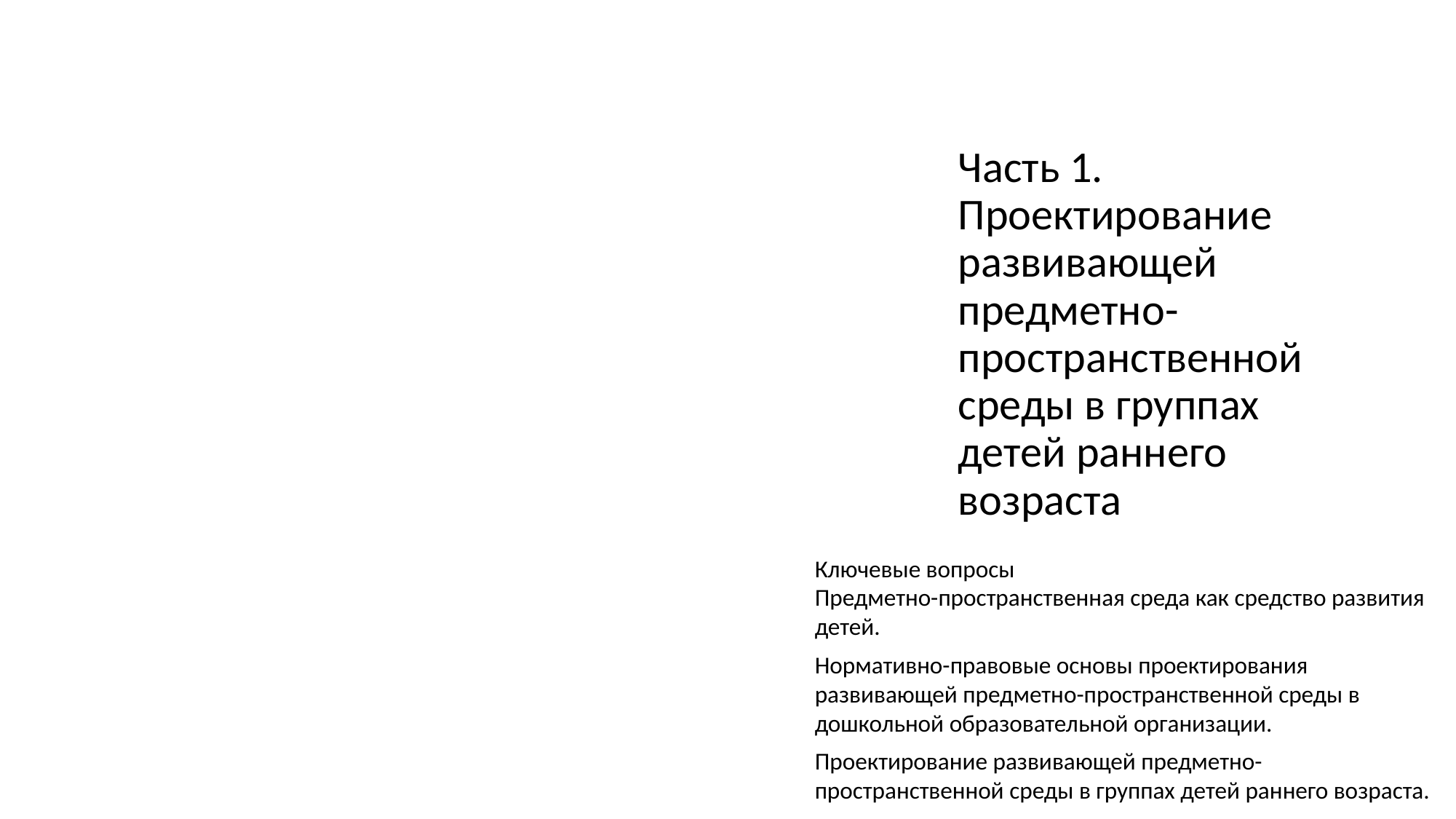

# Часть 1. Проектирование развивающей предметно-пространственной среды в группах детей раннего возраста
Ключевые вопросы
Предметно-пространственная среда как средство развития детей.
Нормативно-правовые основы проектирования развивающей предметно-пространственной среды в дошкольной образовательной организации.
Проектирование развивающей предметно-пространственной среды в группах детей раннего возраста.